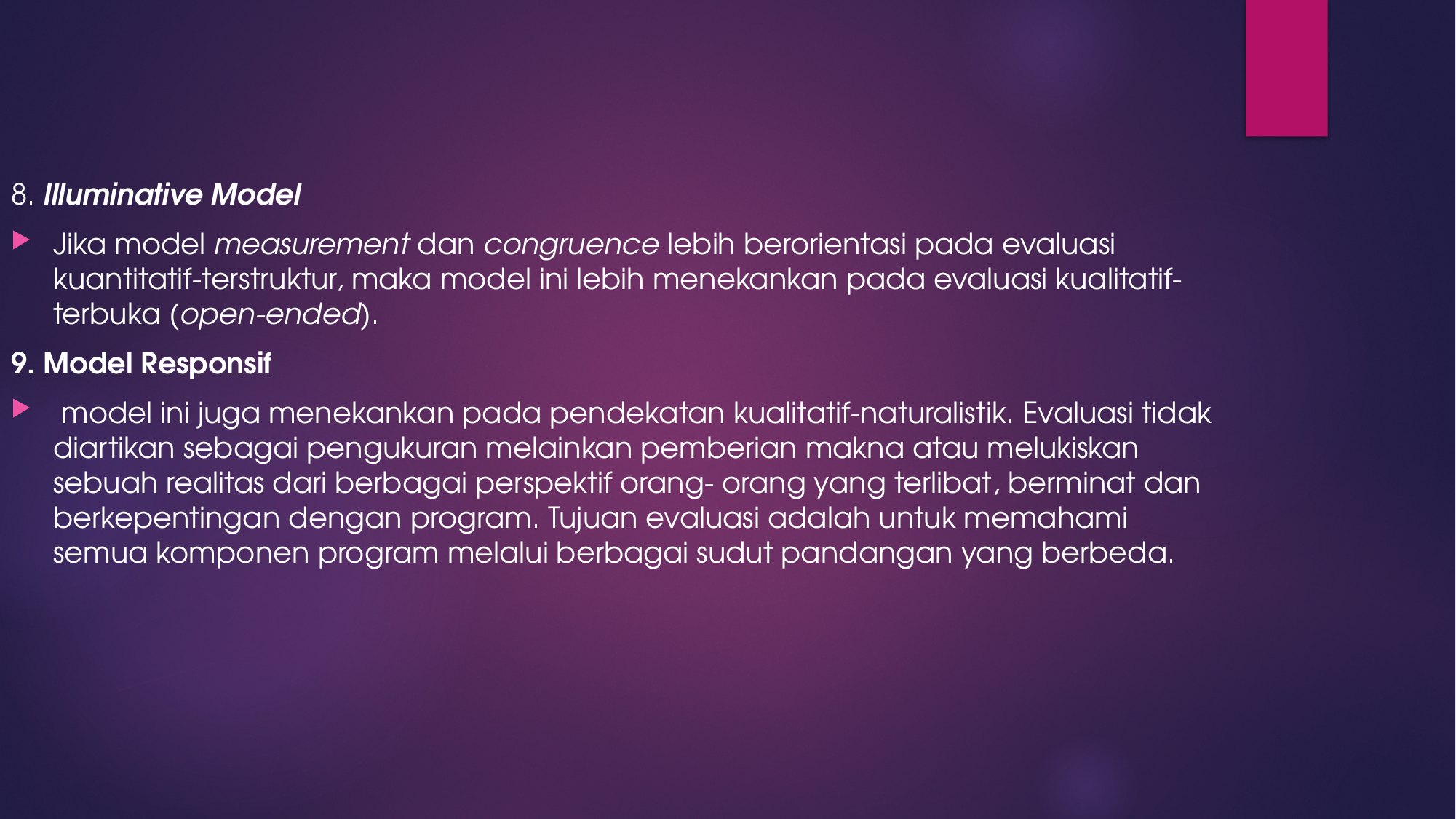

8. Illuminative Model
Jika model measurement dan congruence lebih berorientasi pada evaluasi kuantitatif-terstruktur, maka model ini lebih menekankan pada evaluasi kualitatif- terbuka (open-ended).
9. Model Responsif
 model ini juga menekankan pada pendekatan kualitatif-naturalistik. Evaluasi tidak diartikan sebagai pengukuran melainkan pemberian makna atau melukiskan sebuah realitas dari berbagai perspektif orang- orang yang terlibat, berminat dan berkepentingan dengan program. Tujuan evaluasi adalah untuk memahami semua komponen program melalui berbagai sudut pandangan yang berbeda.